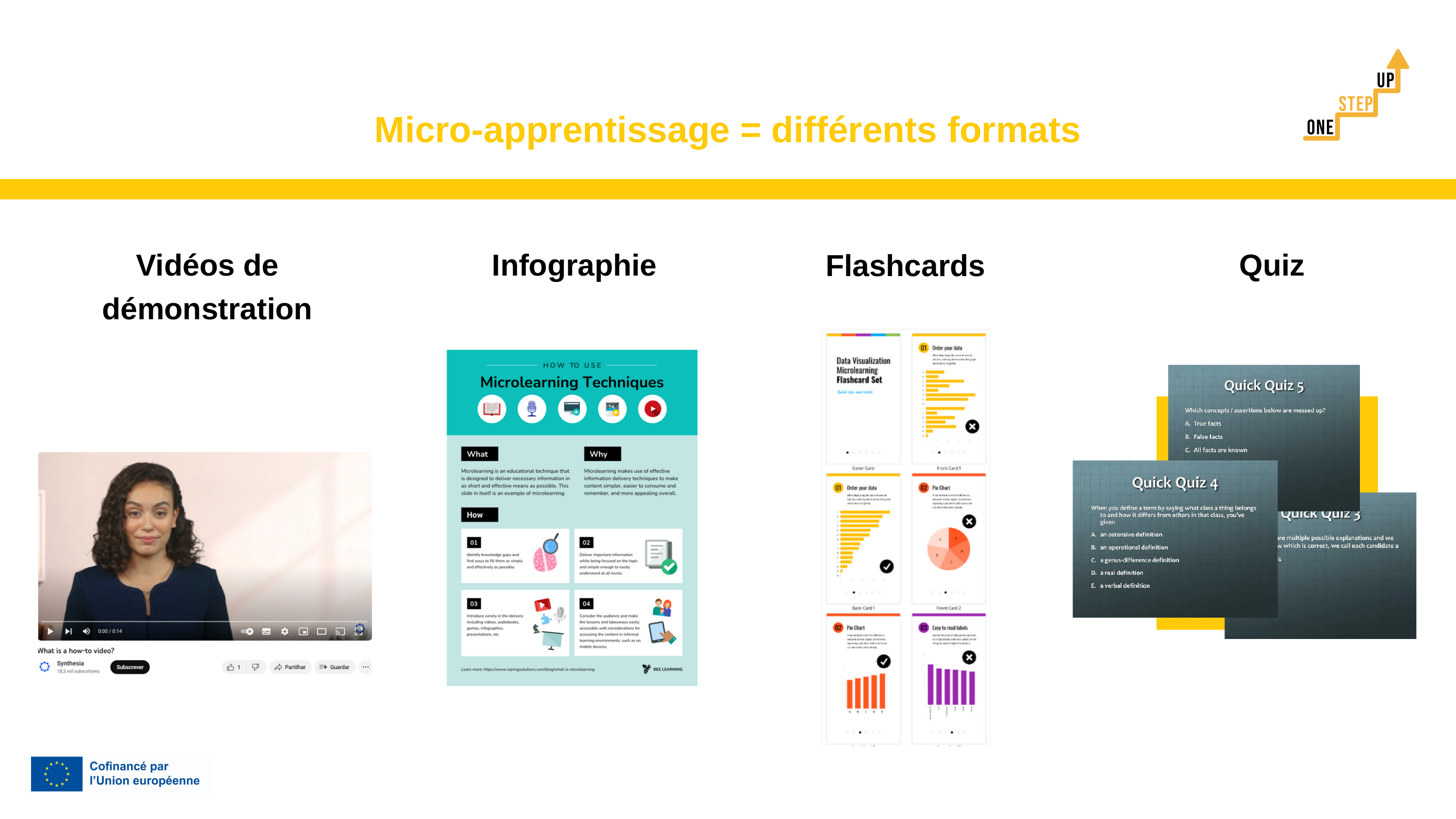

Micro-apprentissage = différents formats

Vidéos de démonstration
Infographie
Quiz
Flashcards